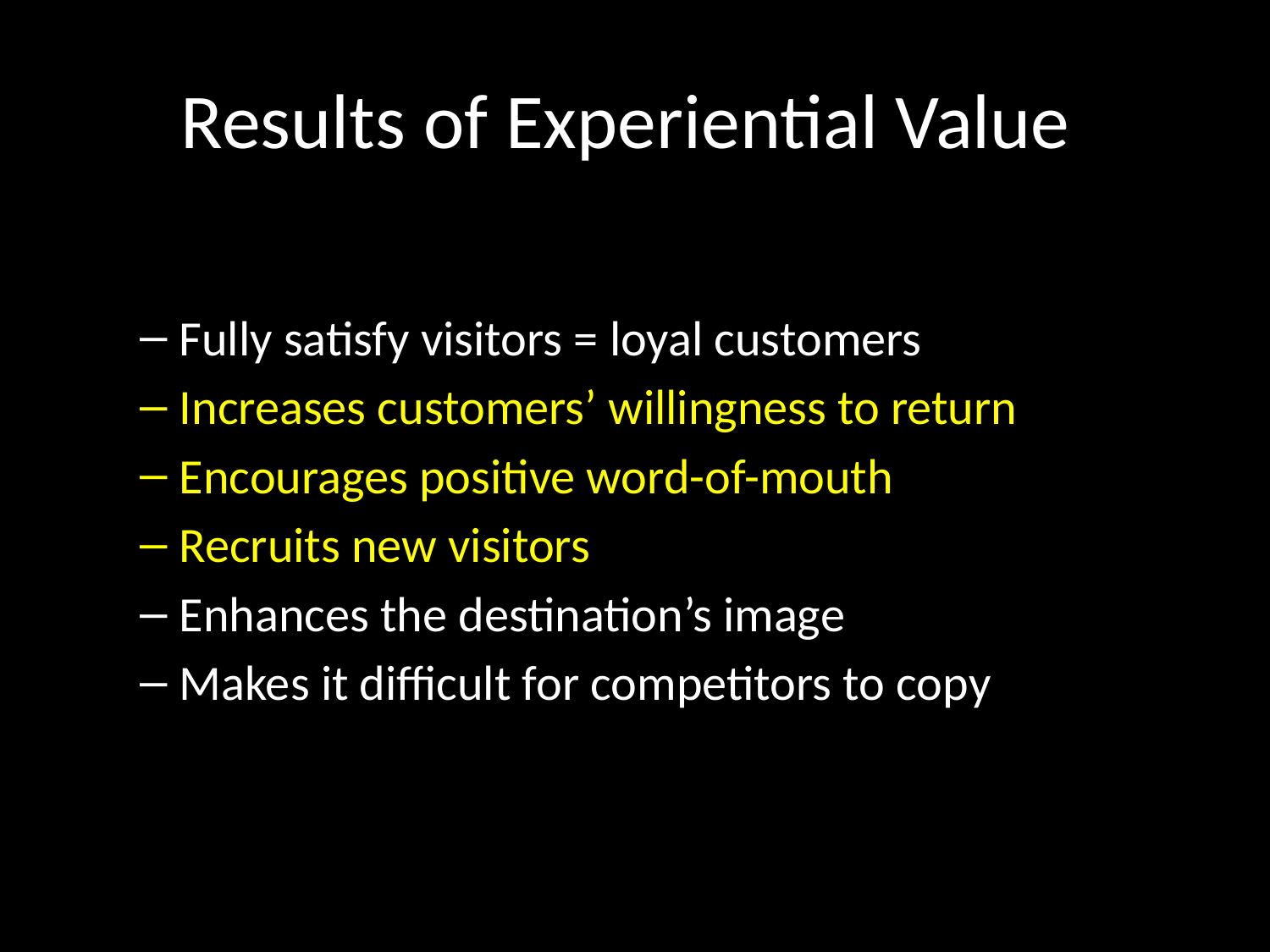

# Results of Experiential Value

Fully satisfy visitors = loyal customers
Increases customers’ willingness to return
Encourages positive word-of-mouth
Recruits new visitors
Enhances the destination’s image
Makes it difficult for competitors to copy